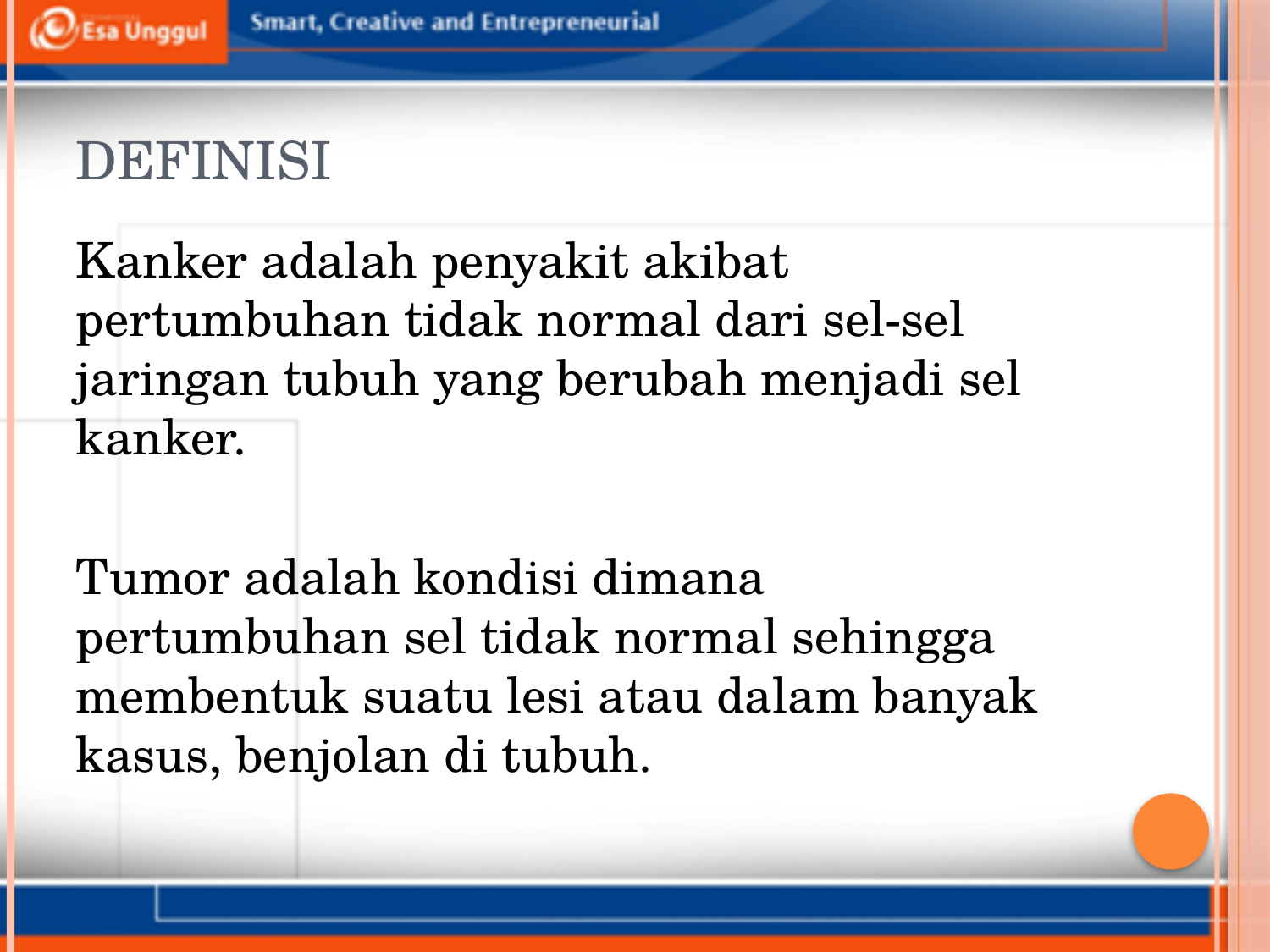

# Definisi
Kanker adalah penyakit akibat pertumbuhan tidak normal dari sel-sel jaringan tubuh yang berubah menjadi sel kanker.

Tumor adalah kondisi dimana pertumbuhan sel tidak normal sehingga membentuk suatu lesi atau dalam banyak kasus, benjolan di tubuh.